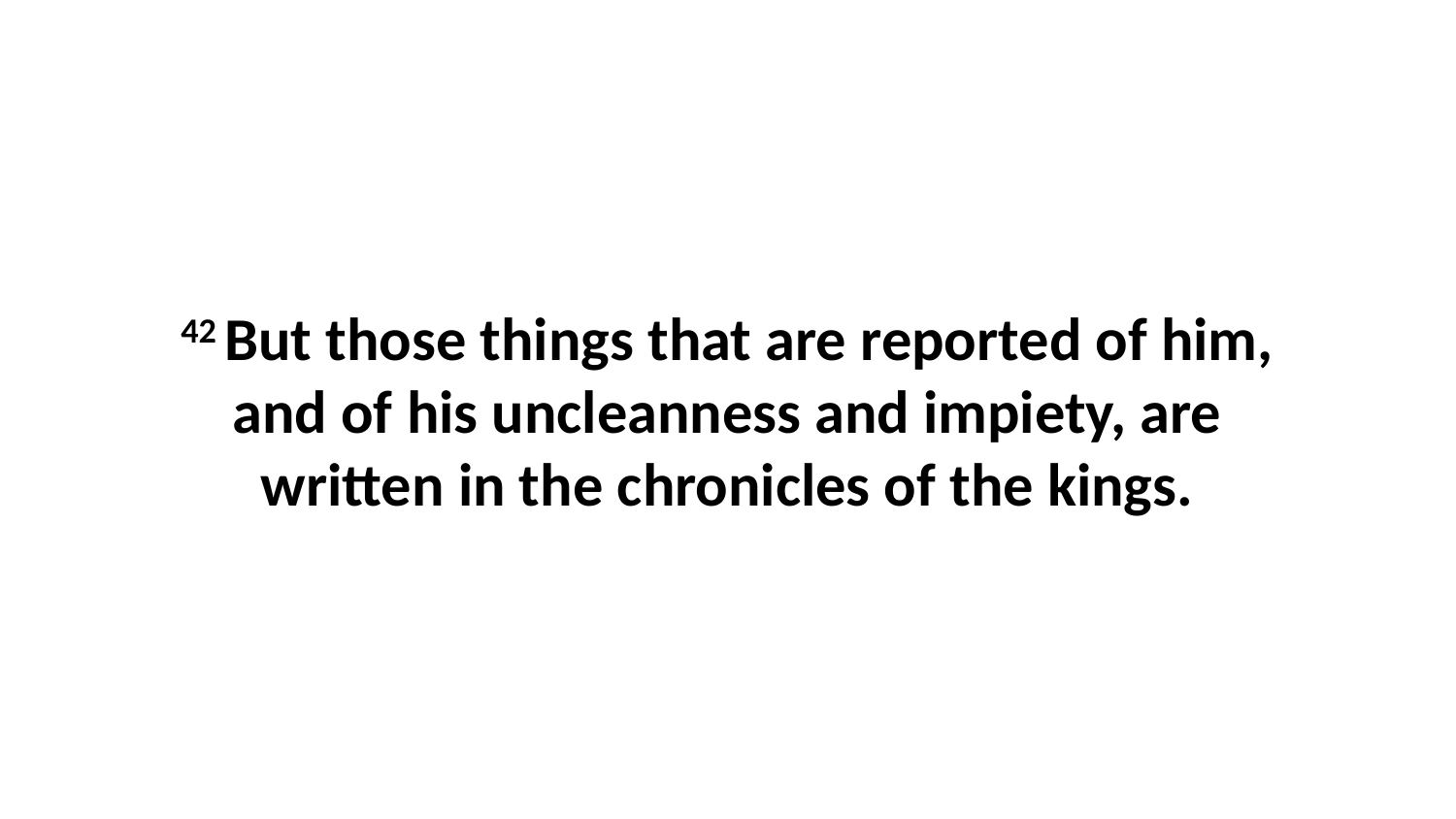

42 But those things that are reported of him, and of his uncleanness and impiety, are written in the chronicles of the kings.